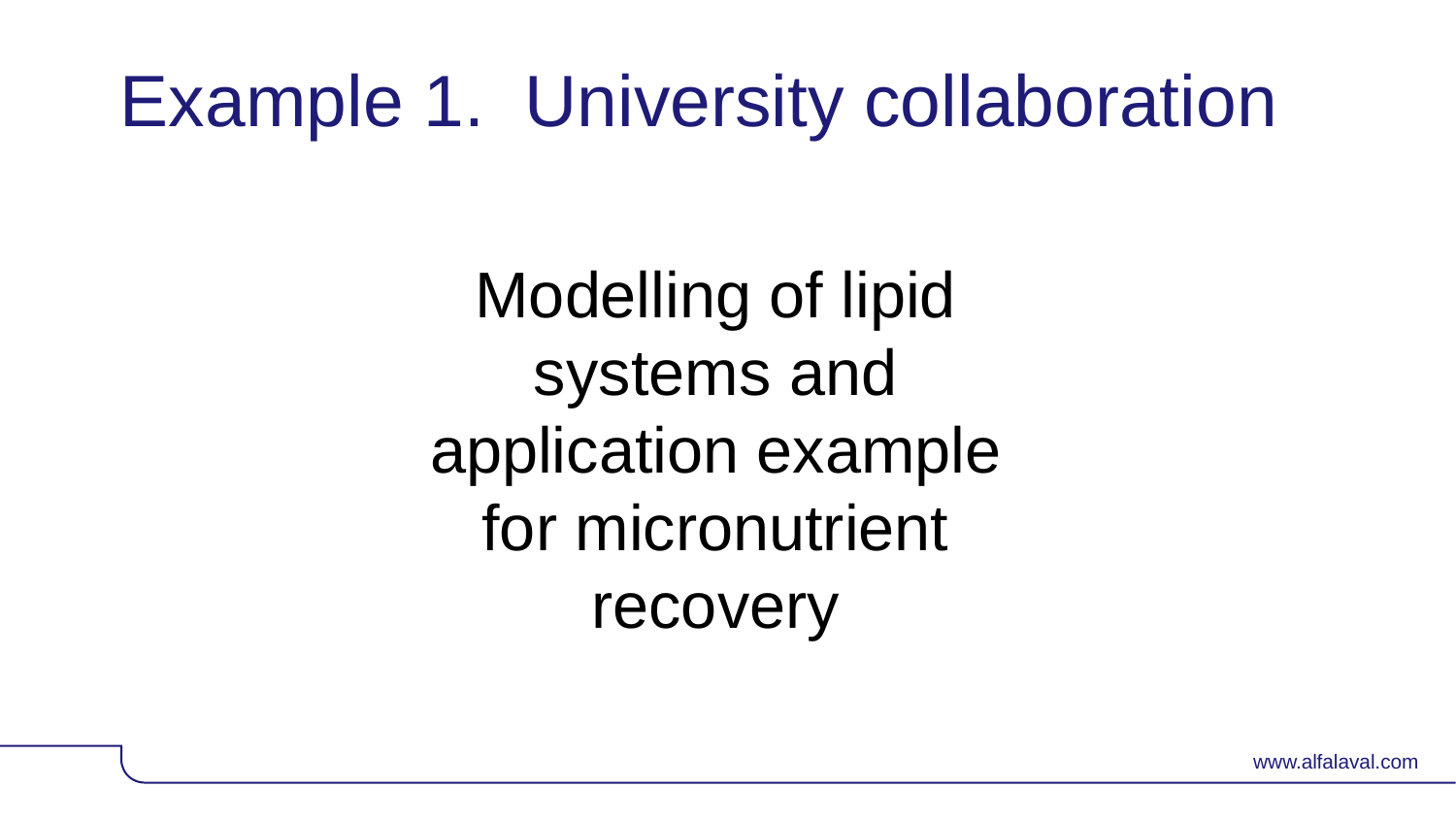

# Example 1.  University collaboration
Modelling of lipid systems and application example for micronutrient recovery